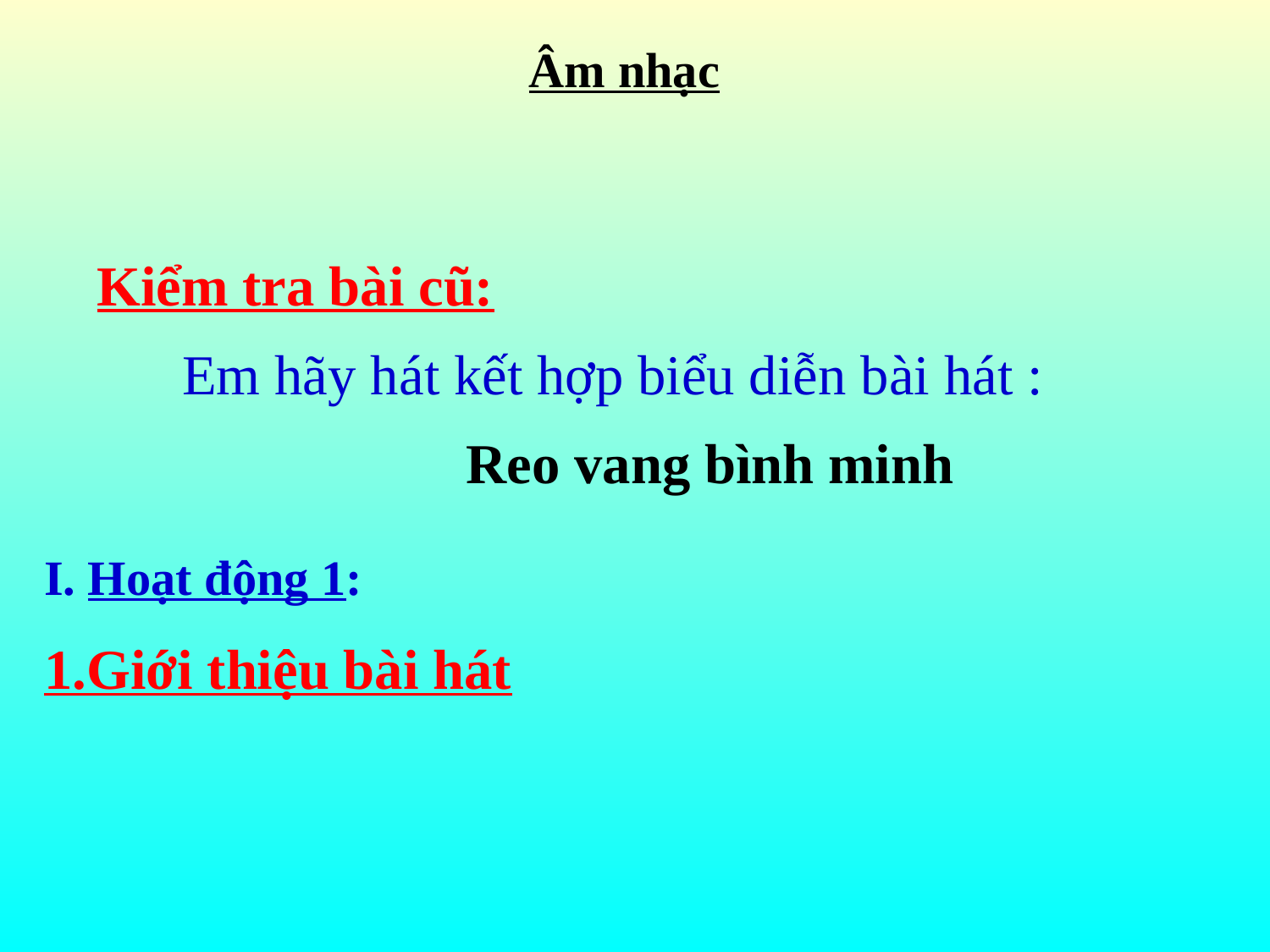

Âm nhạc
Kiểm tra bài cũ:

      Em hãy hát kết hợp biểu diễn bài hát :

                          Reo vang bình minh
I. Hoạt động 1:
1.Giới thiệu bài hát